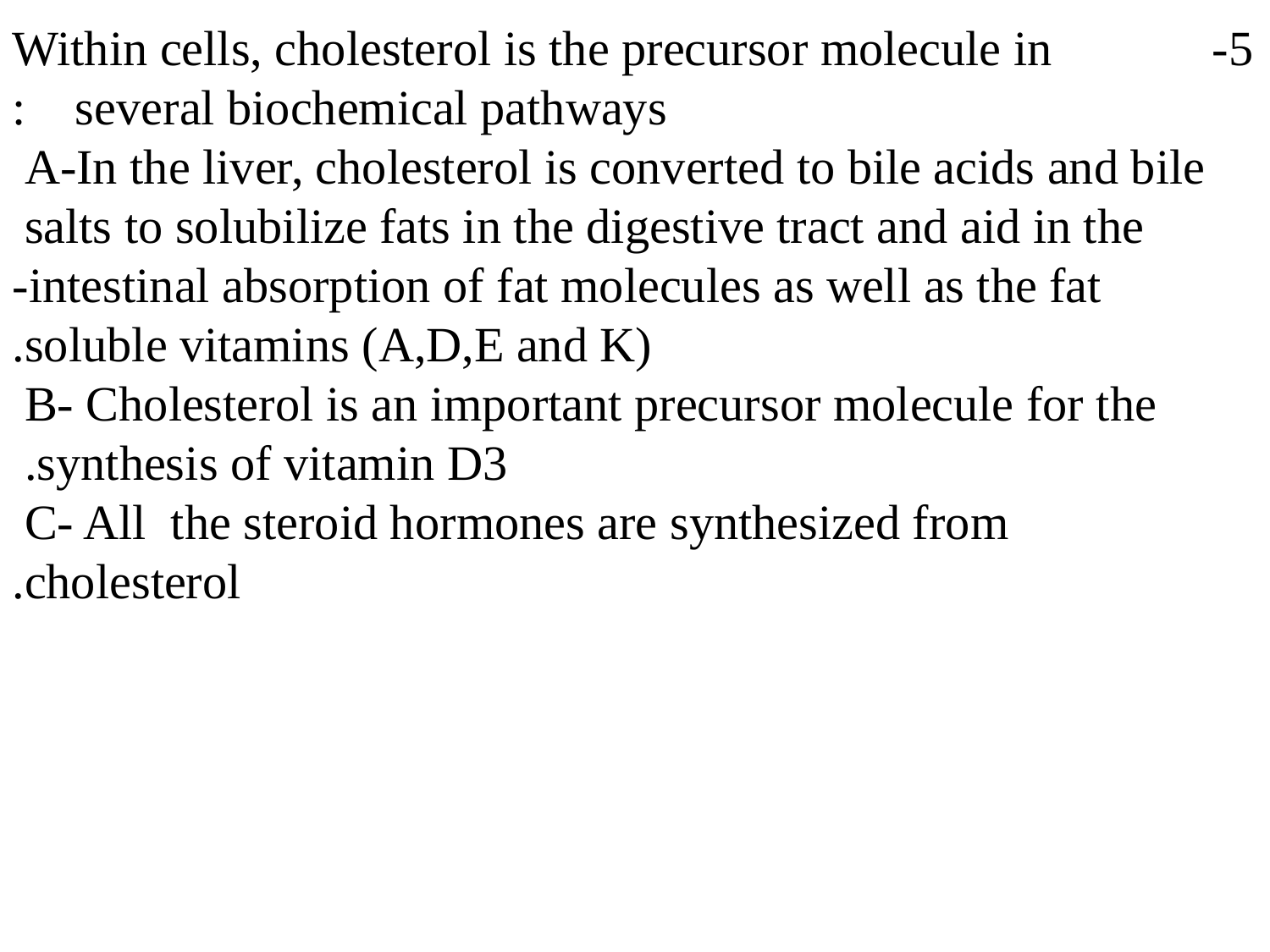

5- Within cells, cholesterol is the precursor molecule in                 several biochemical pathways:
 A-In the liver, cholesterol is converted to bile acids and bile
     salts to solubilize fats in the digestive tract and aid in the
     intestinal absorption of fat molecules as well as the fat-
     soluble vitamins (A,D,E and K).
 B- Cholesterol is an important precursor molecule for the
      synthesis of vitamin D3.
 C- All  the steroid hormones are synthesized from
      cholesterol.